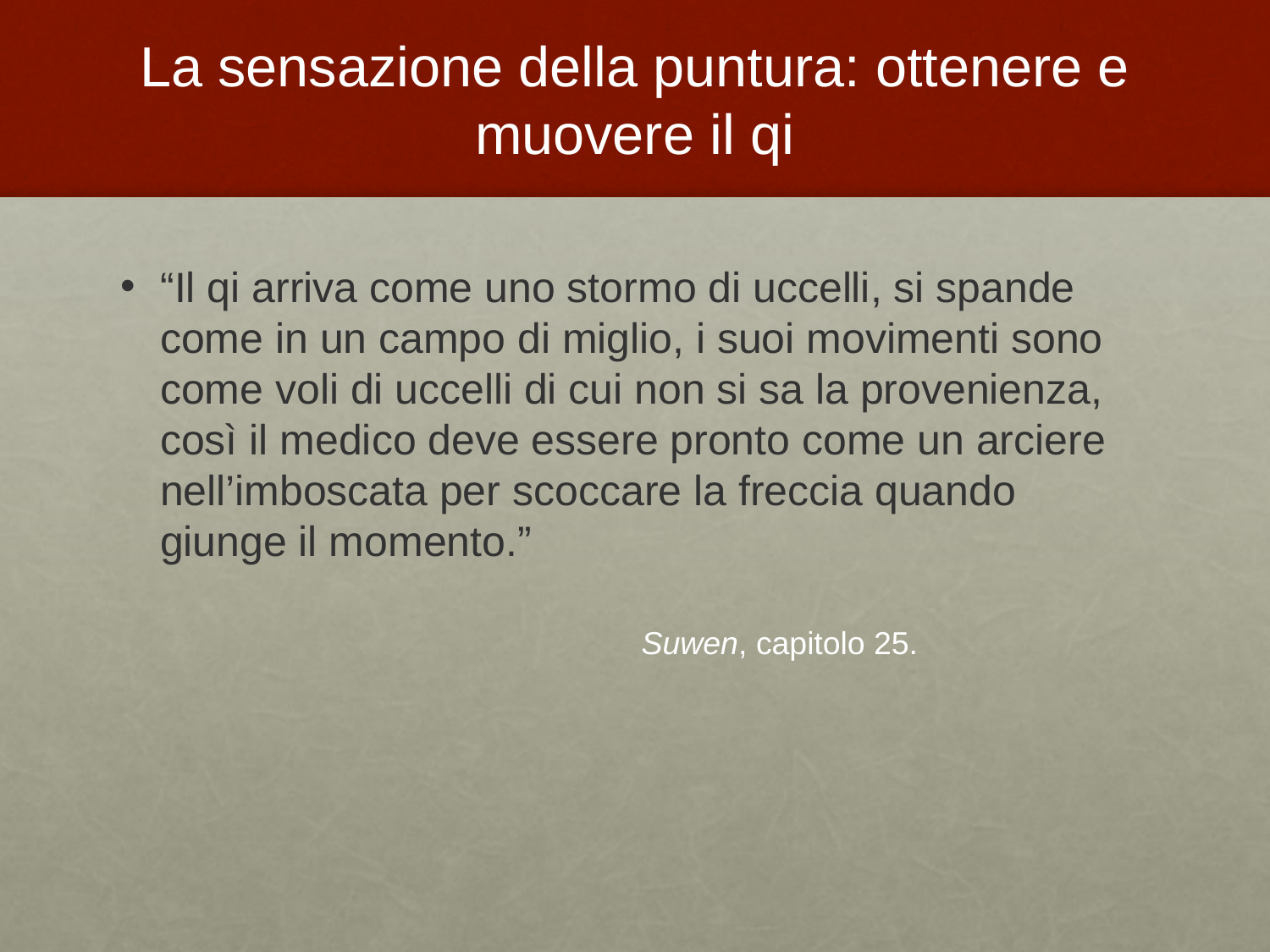

# La sensazione della puntura: ottenere e muovere il qi
“Il qi arriva come uno stormo di uccelli, si spande come in un campo di miglio, i suoi movimenti sono come voli di uccelli di cui non si sa la provenienza, così il medico deve essere pronto come un arciere nell’imboscata per scoccare la freccia quando giunge il momento.”
Suwen, capitolo 25.